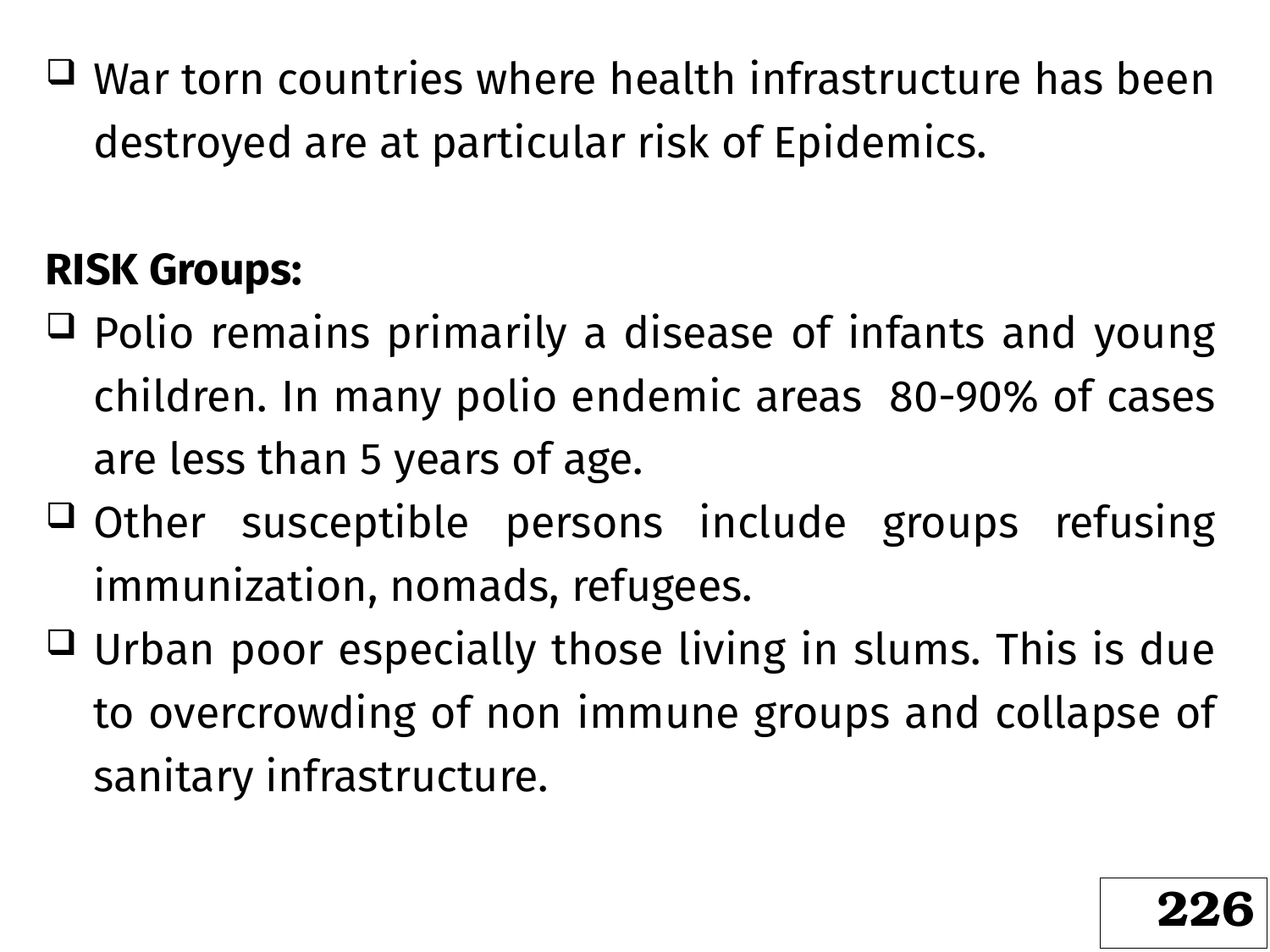

War torn countries where health infrastructure has been destroyed are at particular risk of Epidemics.

RISK Groups:
Polio remains primarily a disease of infants and young children. In many polio endemic areas  80-90% of cases are less than 5 years of age.
Other susceptible persons include groups refusing immunization, nomads, refugees.
Urban poor especially those living in slums. This is due to overcrowding of non immune groups and collapse of sanitary infrastructure.

226